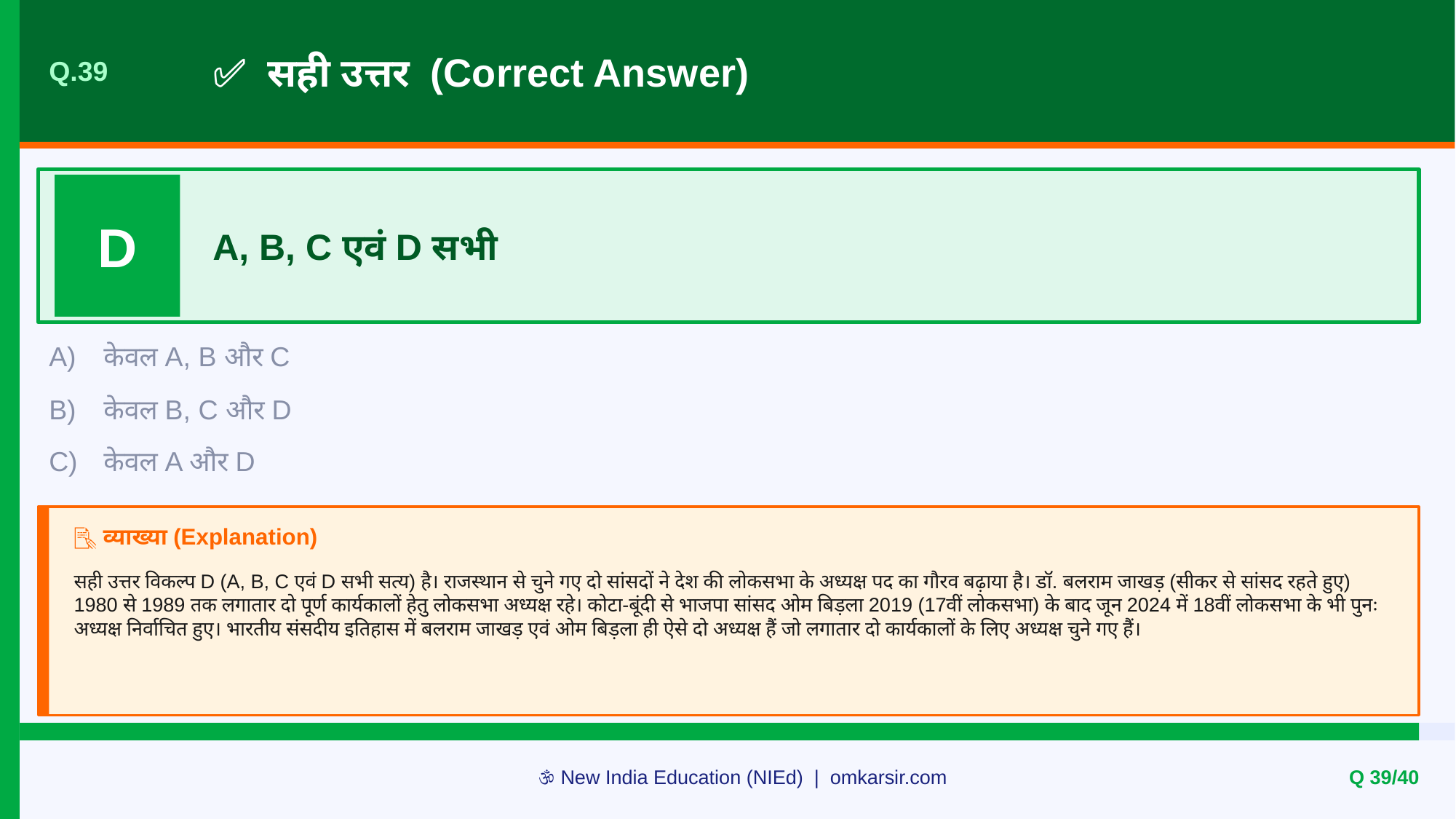

✅  सही उत्तर  (Correct Answer)
Q.39

D
A, B, C एवं D सभी
A)
केवल A, B और C
B)
केवल B, C और D
C)
केवल A और D

📝 व्याख्या (Explanation)
सही उत्तर विकल्प D (A, B, C एवं D सभी सत्य) है। राजस्थान से चुने गए दो सांसदों ने देश की लोकसभा के अध्यक्ष पद का गौरव बढ़ाया है। डॉ. बलराम जाखड़ (सीकर से सांसद रहते हुए) 1980 से 1989 तक लगातार दो पूर्ण कार्यकालों हेतु लोकसभा अध्यक्ष रहे। कोटा-बूंदी से भाजपा सांसद ओम बिड़ला 2019 (17वीं लोकसभा) के बाद जून 2024 में 18वीं लोकसभा के भी पुनः अध्यक्ष निर्वाचित हुए। भारतीय संसदीय इतिहास में बलराम जाखड़ एवं ओम बिड़ला ही ऐसे दो अध्यक्ष हैं जो लगातार दो कार्यकालों के लिए अध्यक्ष चुने गए हैं।

🕉️ New India Education (NIEd)  |  omkarsir.com
Q 39/40